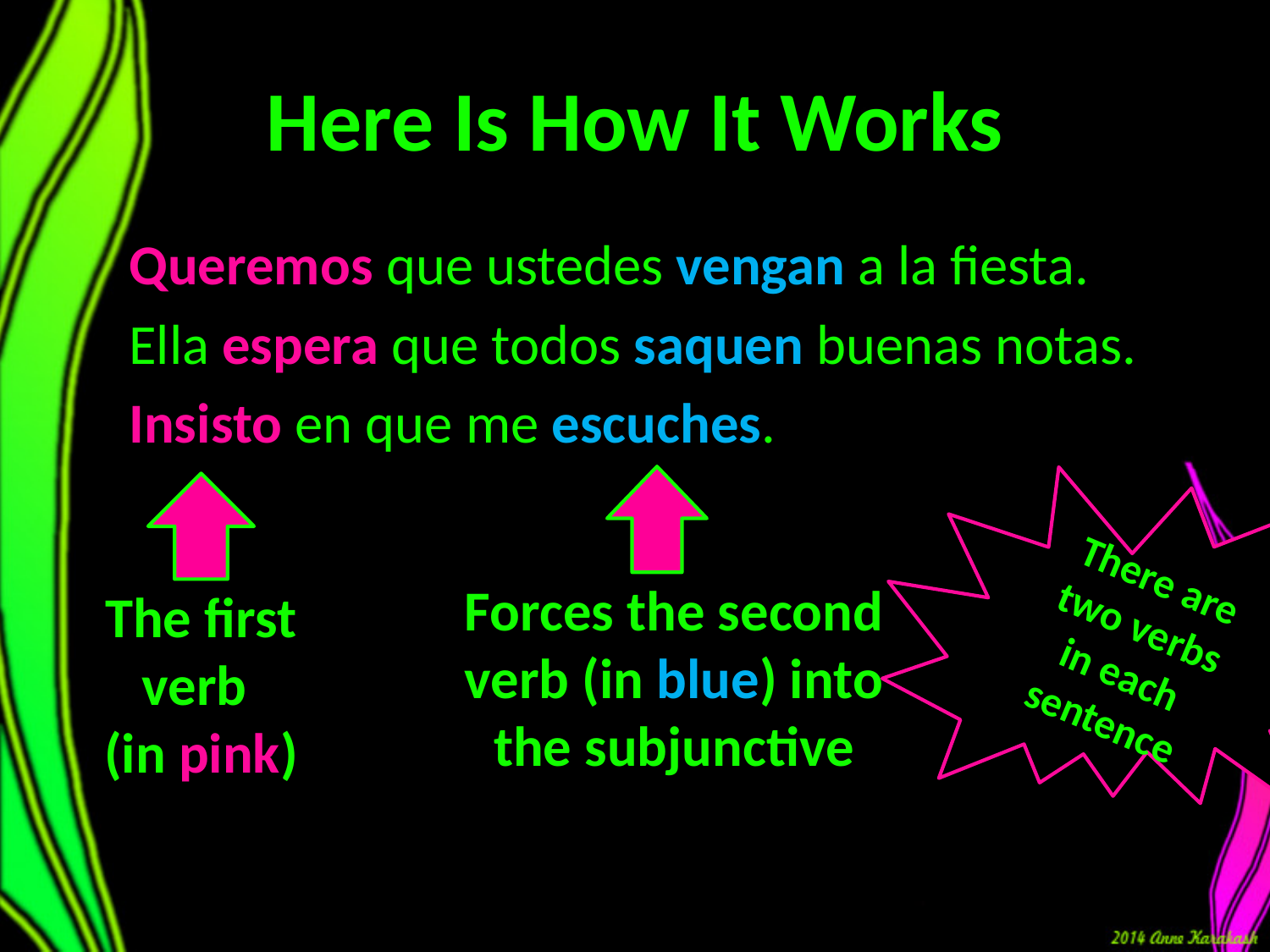

# Here Is How It Works
Queremos que ustedes vengan a la fiesta.
Ella espera que todos saquen buenas notas.
Insisto en que me escuches.

There are two verbs in each sentence

Forces the second verb (in blue) into the subjunctive

The first verb
(in pink)